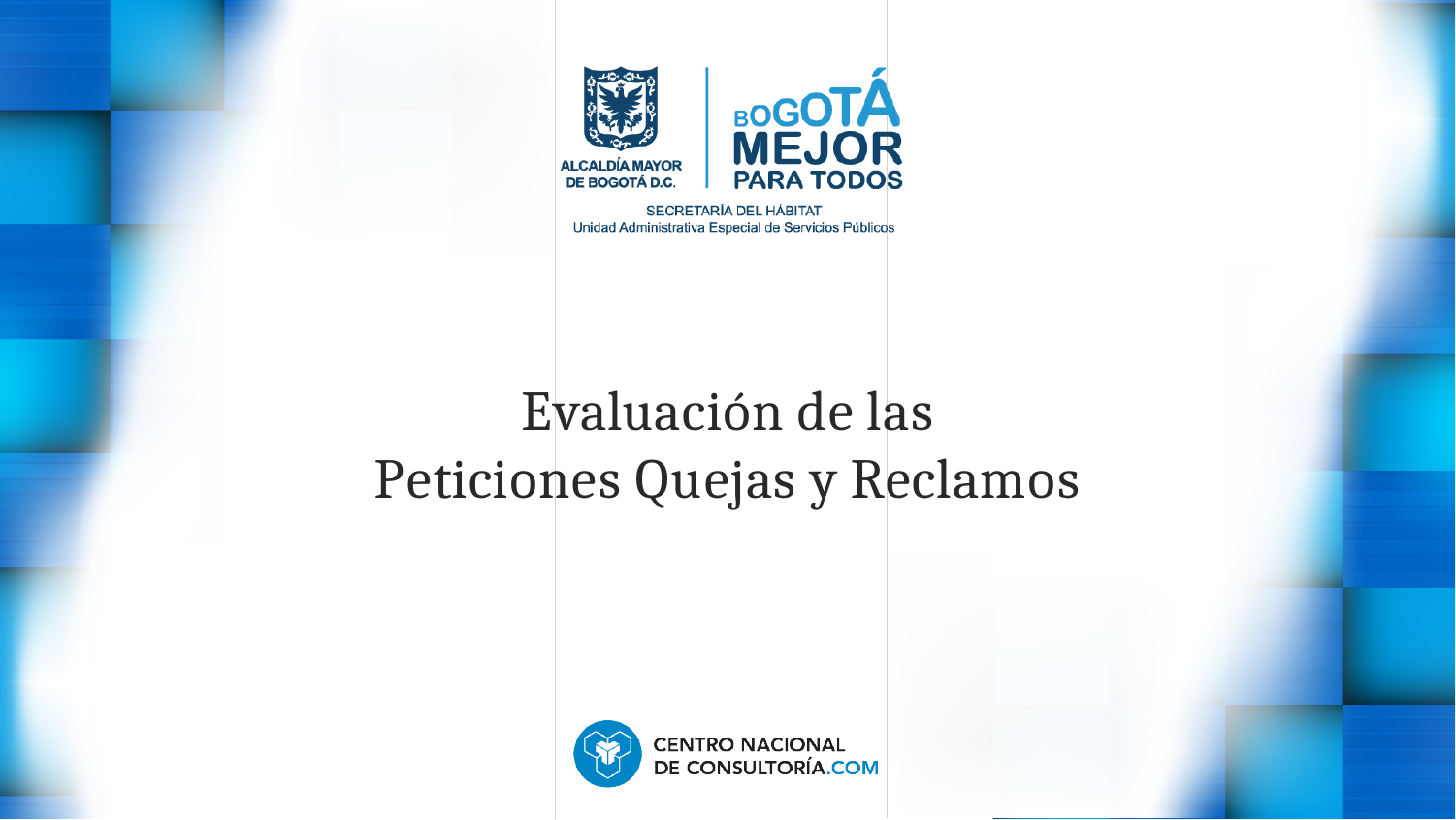

# Evaluación de las Peticiones Quejas y Reclamos